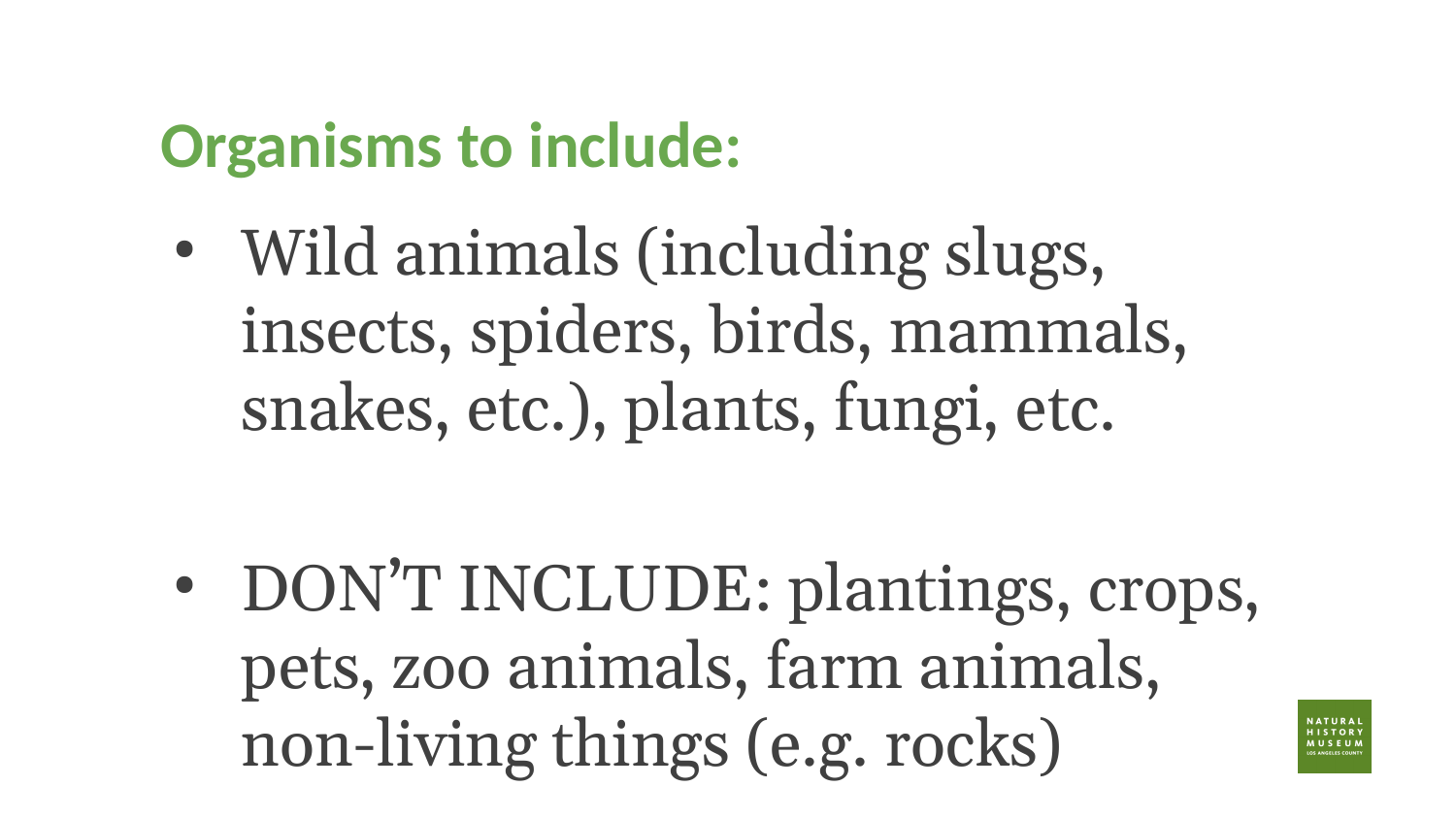

# Organisms to include:
Wild animals (including slugs, insects, spiders, birds, mammals, snakes, etc.), plants, fungi, etc.

DON’T INCLUDE: plantings, crops, pets, zoo animals, farm animals, non-living things (e.g. rocks)